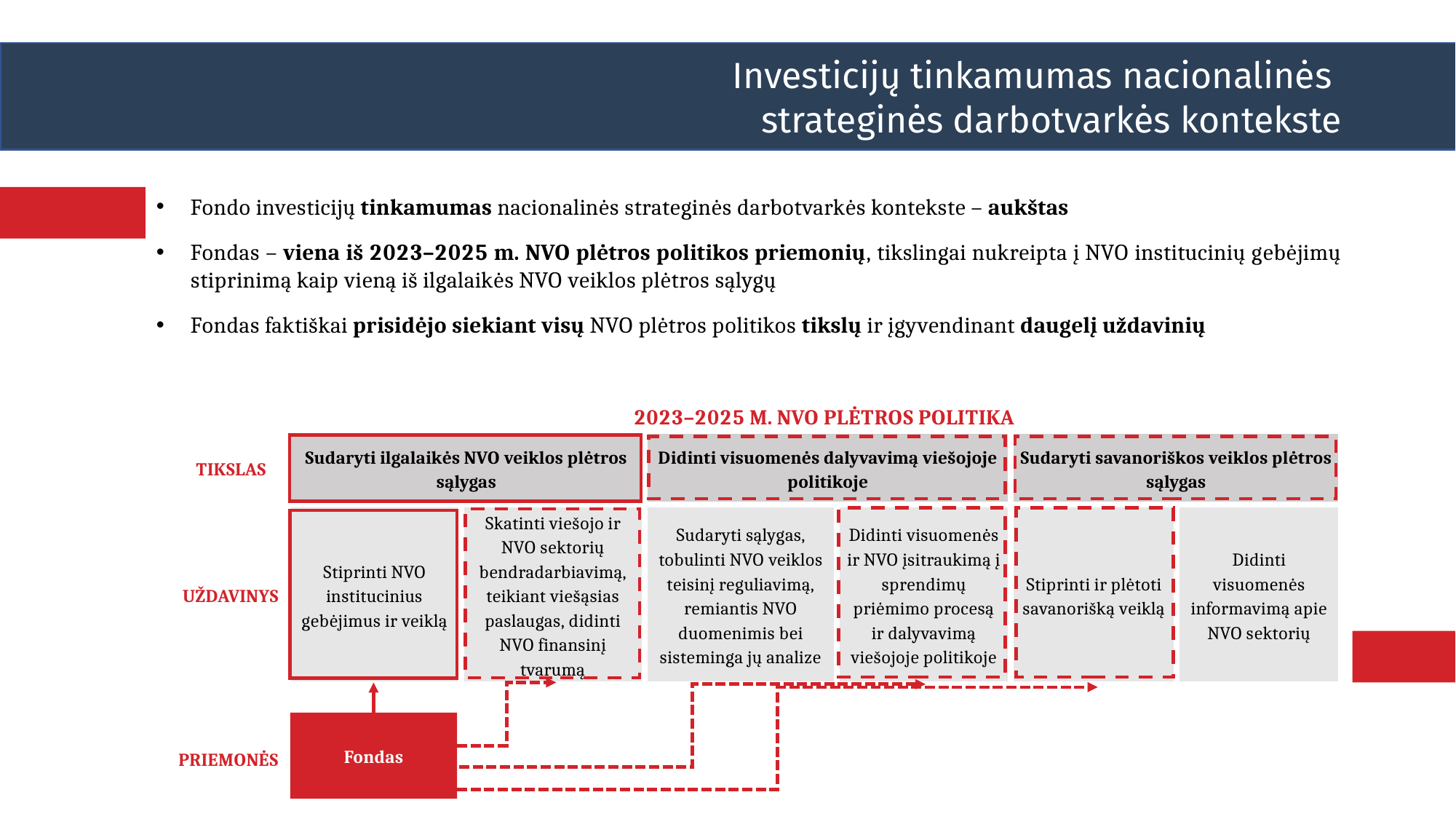

Investicijų tinkamumas nacionalinės
strateginės darbotvarkės kontekste

Fondo investicijų tinkamumas nacionalinės strateginės darbotvarkės kontekste – aukštas
Fondas – viena iš 2023–2025 m. NVO plėtros politikos priemonių, tikslingai nukreipta į NVO institucinių gebėjimų stiprinimą kaip vieną iš ilgalaikės NVO veiklos plėtros sąlygų
Fondas faktiškai prisidėjo siekiant visų NVO plėtros politikos tikslų ir įgyvendinant daugelį uždavinių
2023–2025 M. NVO PLĖTROS POLITIKA
| TIKSLAS | Sudaryti ilgalaikės NVO veiklos plėtros sąlygas |  | Didinti visuomenės dalyvavimą viešojoje politikoje |  | Sudaryti savanoriškos veiklos plėtros sąlygas |  |
| --- | --- | --- | --- | --- | --- | --- |
| UŽDAVINYS | Stiprinti NVO institucinius gebėjimus ir veiklą | Skatinti viešojo ir NVO sektorių bendradarbiavimą, teikiant viešąsias paslaugas, didinti NVO finansinį tvarumą | Sudaryti sąlygas, tobulinti NVO veiklos teisinį reguliavimą, remiantis NVO duomenimis bei sisteminga jų analize | Didinti visuomenės ir NVO įsitraukimą į sprendimų priėmimo procesą ir dalyvavimą viešojoje politikoje | Stiprinti ir plėtoti savanorišką veiklą | Didinti visuomenės informavimą apie NVO sektorių |

Fondas
PRIEMONĖS